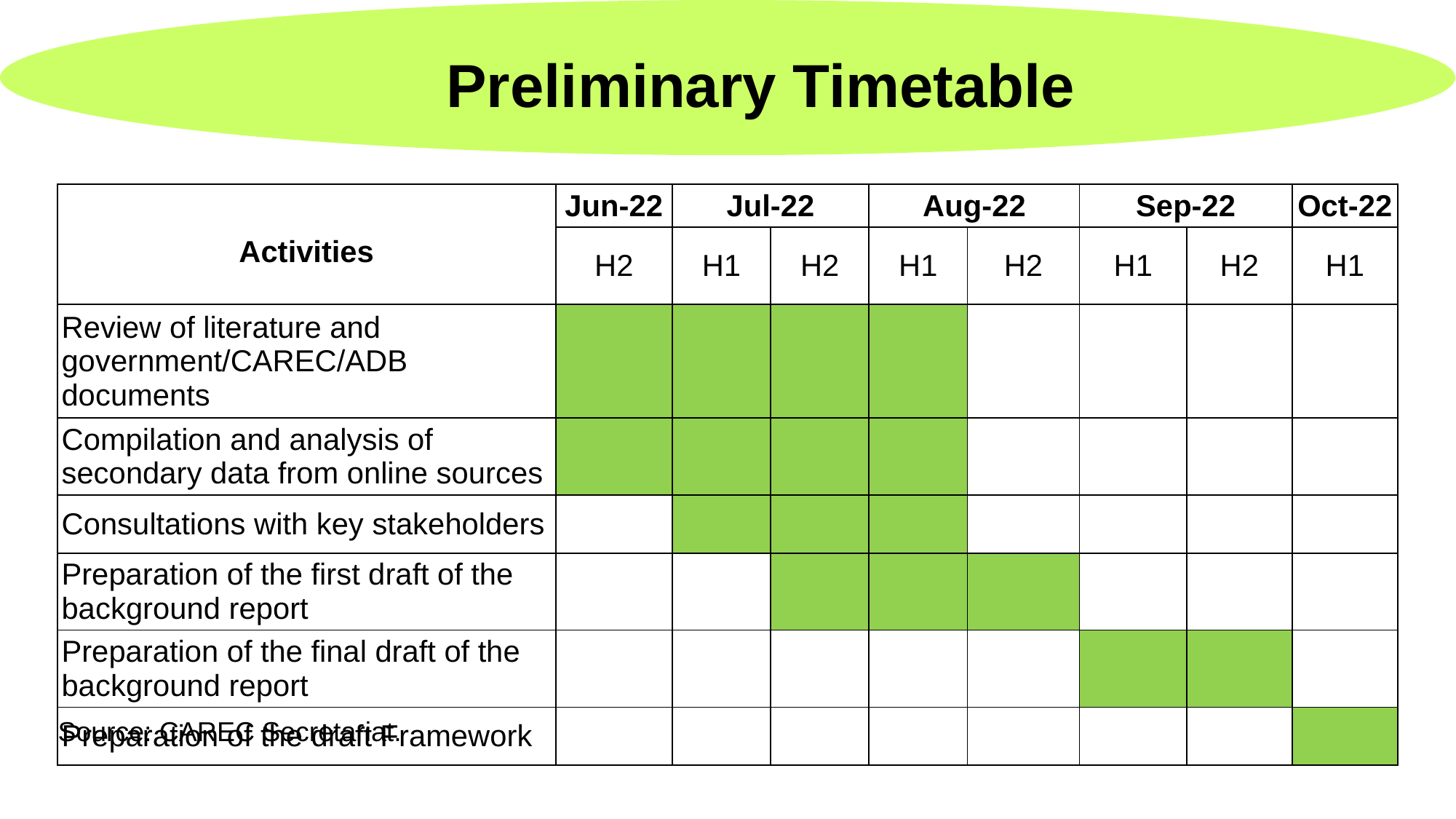

Preliminary Timetable
| Activities | Jun-22 | Jul-22 |  | Aug-22 |  | Sep-22 |  | Oct-22 |
| --- | --- | --- | --- | --- | --- | --- | --- | --- |
|  | H2 | H1 | H2 | H1 | H2 | H1 | H2 | H1 |
| Review of literature and government/CAREC/ADB documents |  |  |  |  |  |  |  |  |
| Compilation and analysis of secondary data from online sources |  |  |  |  |  |  |  |  |
| Consultations with key stakeholders |  |  |  |  |  |  |  |  |
| Preparation of the first draft of the background report |  |  |  |  |  |  |  |  |
| Preparation of the final draft of the background report |  |  |  |  |  |  |  |  |
| Preparation of the draft Framework |  |  |  |  |  |  |  |  |
Source: CAREC Secretariat.